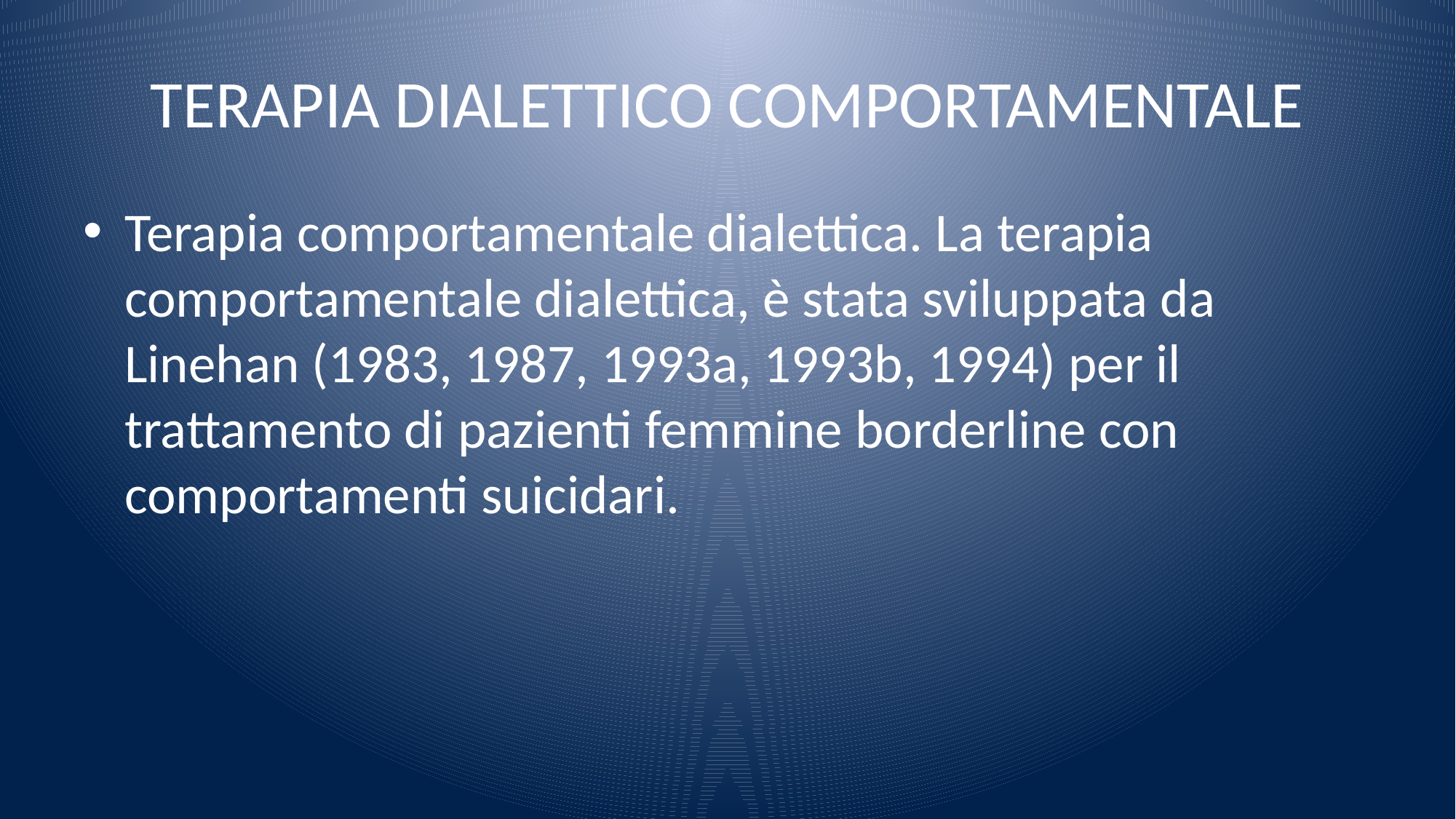

# TERAPIA DIALETTICO COMPORTAMENTALE
Terapia comportamentale dialettica. La terapia comportamentale dialettica, è stata sviluppata da Linehan (1983, 1987, 1993a, 1993b, 1994) per il trattamento di pazienti femmine borderline con comportamenti suicidari.